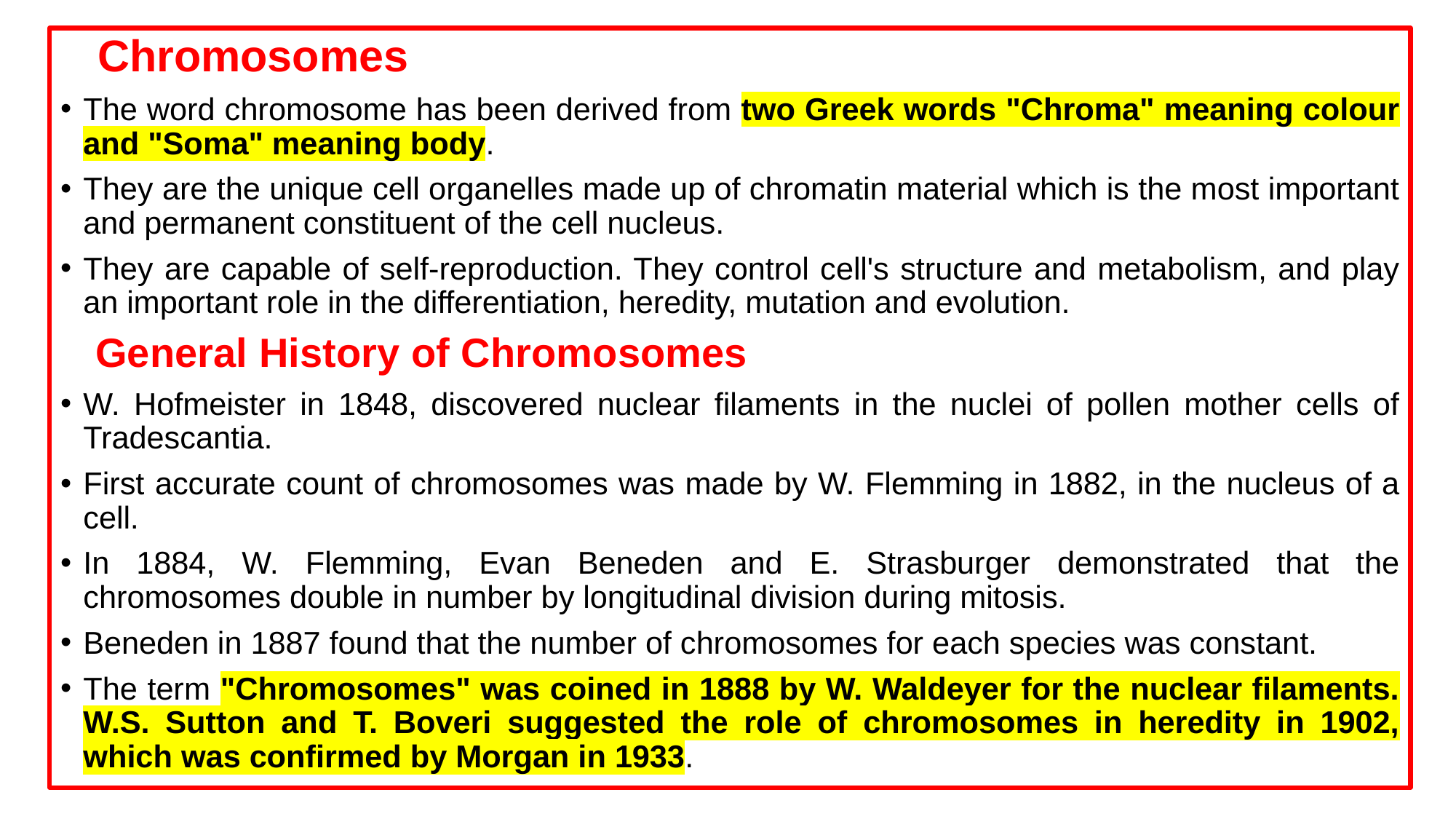

Chromosomes
The word chromosome has been derived from two Greek words "Chroma" meaning colour and "Soma" meaning body.
They are the unique cell organelles made up of chromatin material which is the most important and permanent constituent of the cell nucleus.
They are capable of self-reproduction. They control cell's structure and metabolism, and play an important role in the differentiation, heredity, mutation and evolution.
    General History of Chromosomes
W. Hofmeister in 1848, discovered nuclear filaments in the nuclei of pollen mother cells of Tradescantia.
First accurate count of chromosomes was made by W. Flemming in 1882, in the nucleus of a cell.
In 1884, W. Flemming, Evan Beneden and E. Strasburger demonstrated that the chromosomes double in number by longitudinal division during mitosis.
Beneden in 1887 found that the number of chromosomes for each species was constant.
The term "Chromosomes" was coined in 1888 by W. Waldeyer for the nuclear filaments. W.S. Sutton and T. Boveri suggested the role of chromosomes in heredity in 1902, which was confirmed by Morgan in 1933.